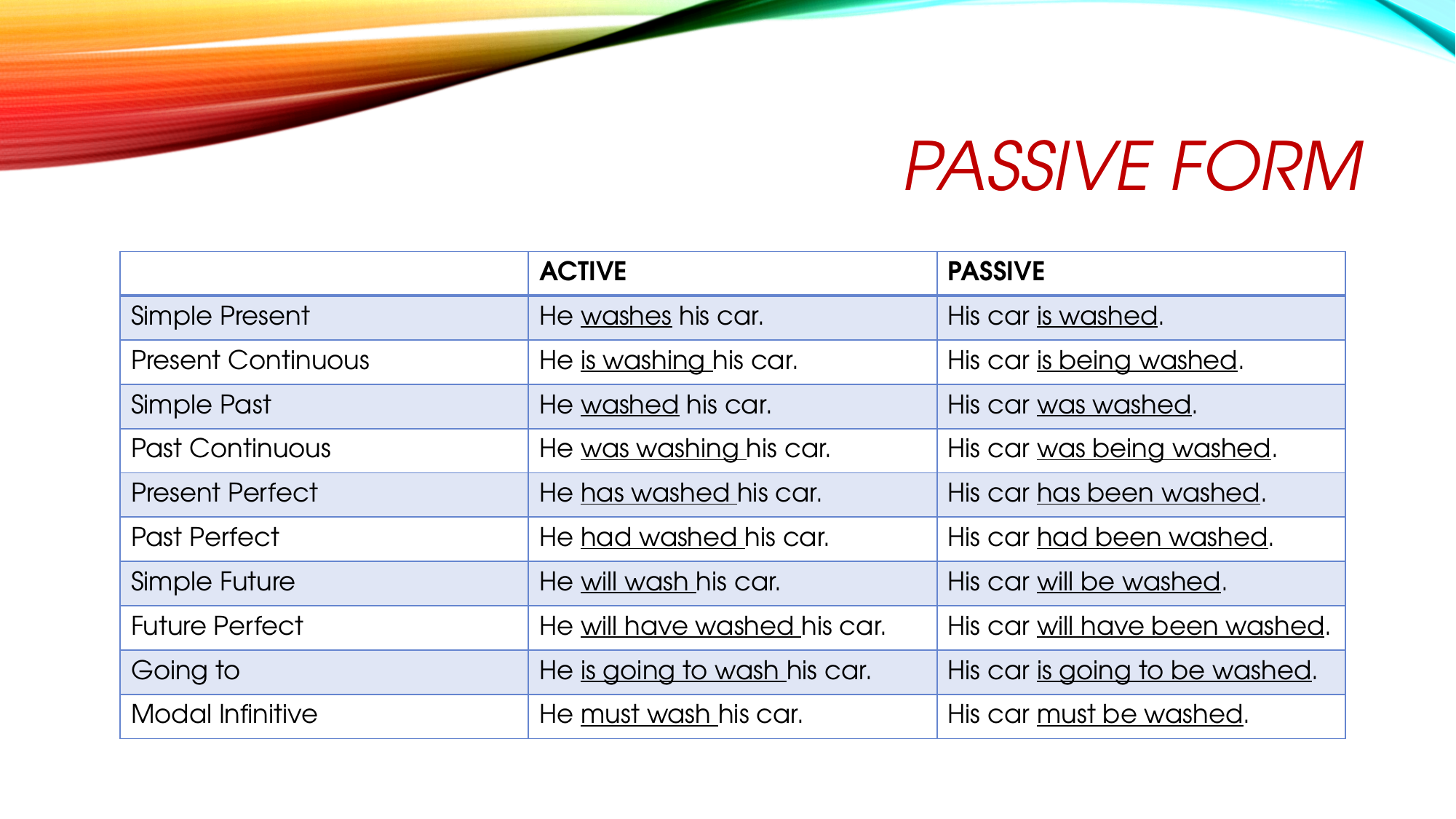

# PASSIVE FORM
|  | ACTIVE | PASSIVE |
| --- | --- | --- |
| Simple Present | He washes his car. | His car is washed. |
| Present Continuous | He is washing his car. | His car is being washed. |
| Simple Past | He washed his car. | His car was washed. |
| Past Continuous | He was washing his car. | His car was being washed. |
| Present Perfect | He has washed his car. | His car has been washed. |
| Past Perfect | He had washed his car. | His car had been washed. |
| Simple Future | He will wash his car. | His car will be washed. |
| Future Perfect | He will have washed his car. | His car will have been washed. |
| Going to | He is going to wash his car. | His car is going to be washed. |
| Modal Infinitive | He must wash his car. | His car must be washed. |